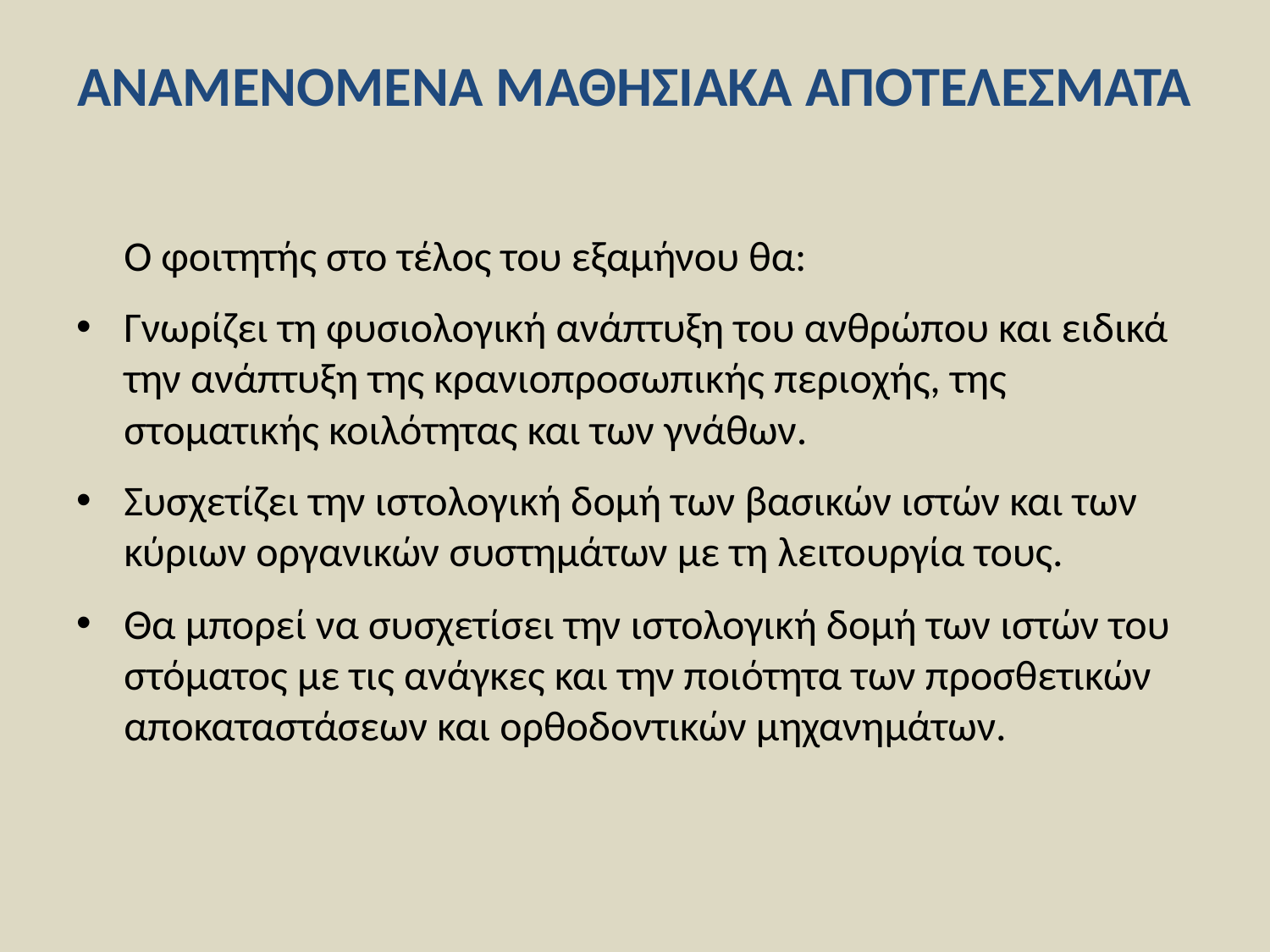

# ΑΝΑΜΕΝΟΜΕΝΑ ΜΑΘΗΣΙΑΚΑ ΑΠΟΤΕΛΕΣΜΑΤΑ
     Ο φοιτητής στο τέλος του εξαμήνου θα:
Γνωρίζει τη φυσιολογική ανάπτυξη του ανθρώπου και ειδικά την ανάπτυξη της κρανιοπροσωπικής περιοχής, της στοματικής κοιλότητας και των γνάθων.
Συσχετίζει την ιστολογική δομή των βασικών ιστών και των κύριων οργανικών συστημάτων με τη λειτουργία τους.
Θα μπορεί να συσχετίσει την ιστολογική δομή των ιστών του στόματος με τις ανάγκες και την ποιότητα των προσθετικών αποκαταστάσεων και ορθοδοντικών μηχανημάτων.